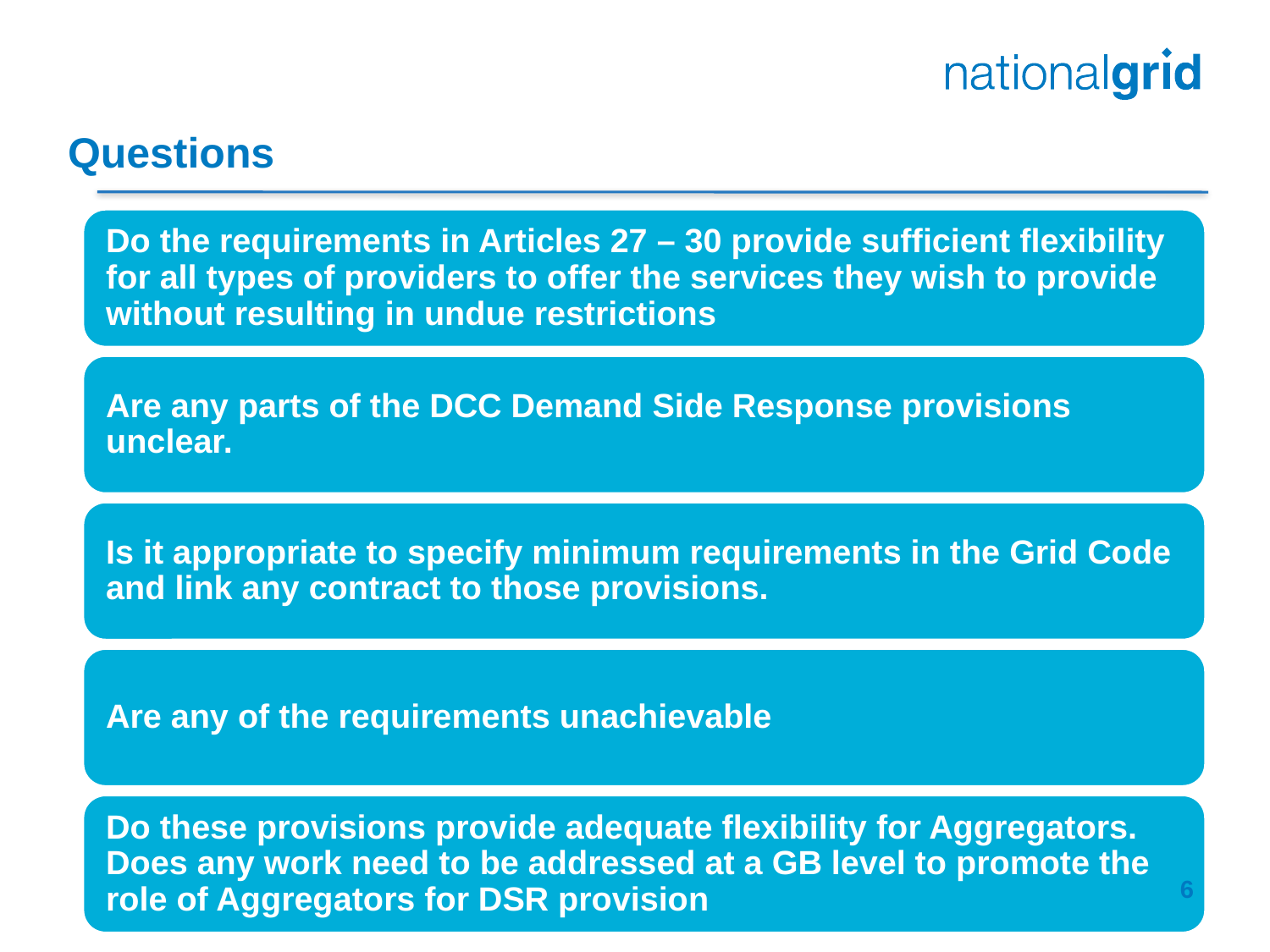

# Questions
Do the requirements in Articles 27 – 30 provide sufficient flexibility for all types of providers to offer the services they wish to provide without resulting in undue restrictions
Are any parts of the DCC Demand Side Response provisions unclear.
Is it appropriate to specify minimum requirements in the Grid Code and link any contract to those provisions.
Are any of the requirements unachievable
Do these provisions provide adequate flexibility for Aggregators. Does any work need to be addressed at a GB level to promote the role of Aggregators for DSR provision
6